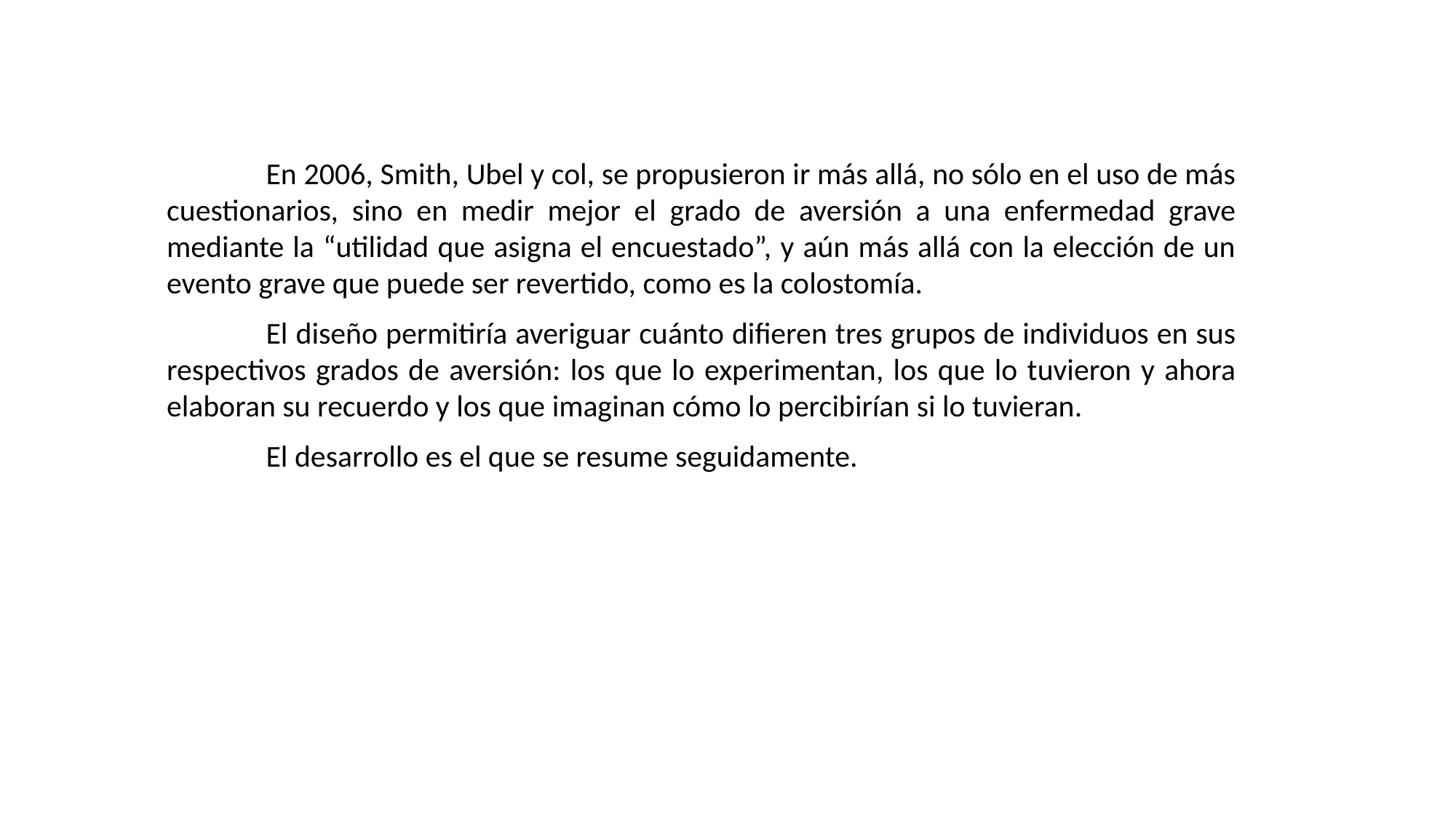

En 2006, Smith, Ubel y col, se propusieron ir más allá, no sólo en el uso de más cuestionarios, sino en medir mejor el grado de aversión a una enfermedad grave mediante la “utilidad que asigna el encuestado”, y aún más allá con la elección de un evento grave que puede ser revertido, como es la colostomía.
	El diseño permitiría averiguar cuánto difieren tres grupos de individuos en sus respectivos grados de aversión: los que lo experimentan, los que lo tuvieron y ahora elaboran su recuerdo y los que imaginan cómo lo percibirían si lo tuvieran.
	El desarrollo es el que se resume seguidamente.